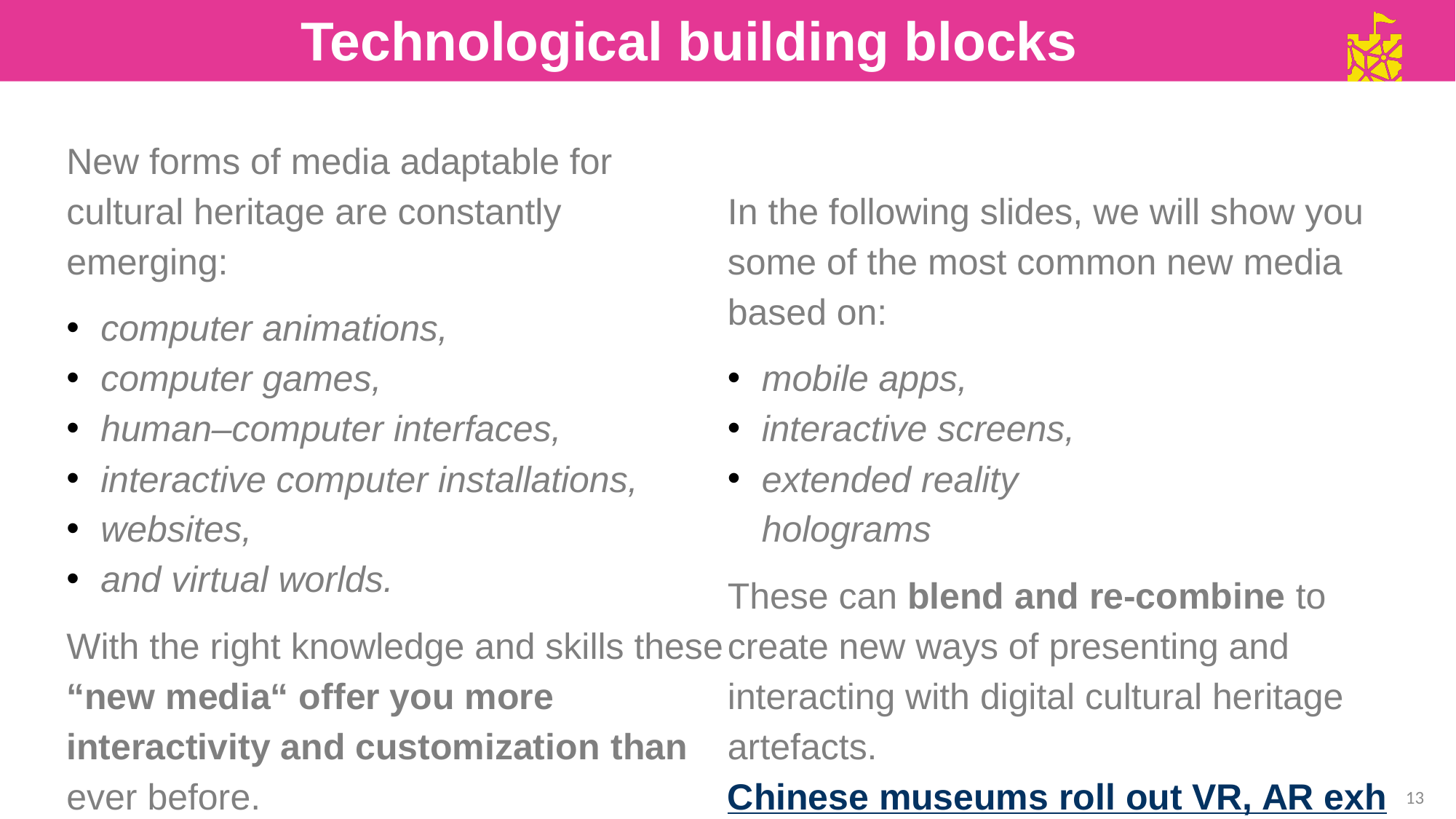

Technological building blocks
New forms of media adaptable for cultural heritage are constantly emerging:

computer animations,
computer games,
human–computer interfaces,
interactive computer installations,
websites,
and virtual worlds.

With the right knowledge and skills these “new media“ offer you more interactivity and customization than ever before.
AR, VR, MR explained

In the following slides, we will show you some of the most common new media based on:

mobile apps,
interactive screens,
extended reality
holograms

These can blend and re-combine to create new ways of presenting and interacting with digital cultural heritage artefacts.
Chinese museums roll out VR, AR exhibitions)

13